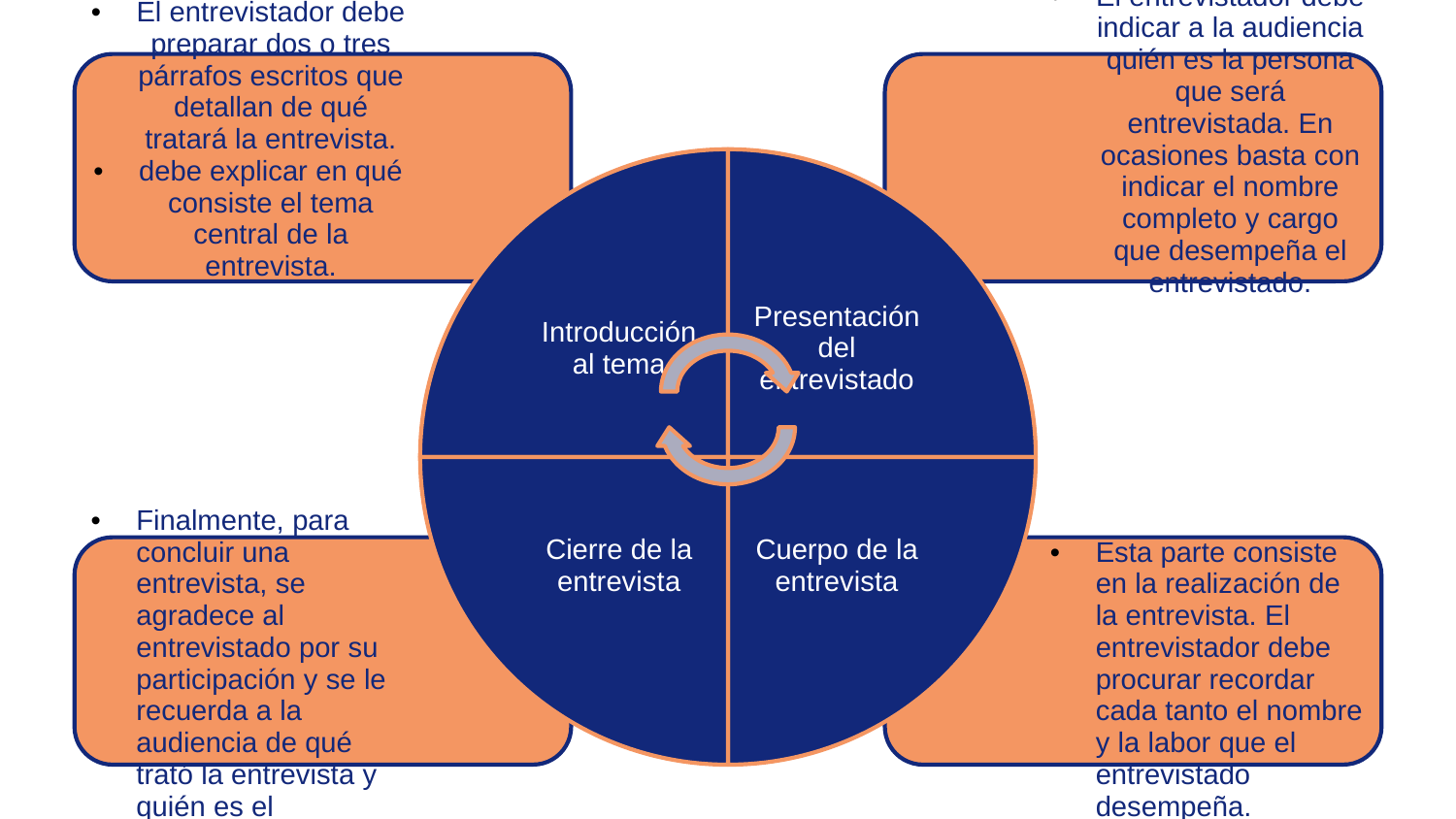

Introducción al tema
El entrevistador debe preparar dos o tres párrafos escritos que detallan de qué tratará la entrevista.
Presentación del entrevistado
El entrevistador debe indicar a la audiencia quién es la persona que será entrevistada. En ocasiones basta con indicar el nombre completo y cargo que desempeña el entrevistado.
Cuerpo de la entrevista
Esta parte consiste en la realización de la entrevista. El entrevistador debe procurar recordar cada tanto el nombre y la labor que el entrevistado desempeña.
Cierre de la entrevista
debe explicar en qué consiste el tema central de la entrevista.